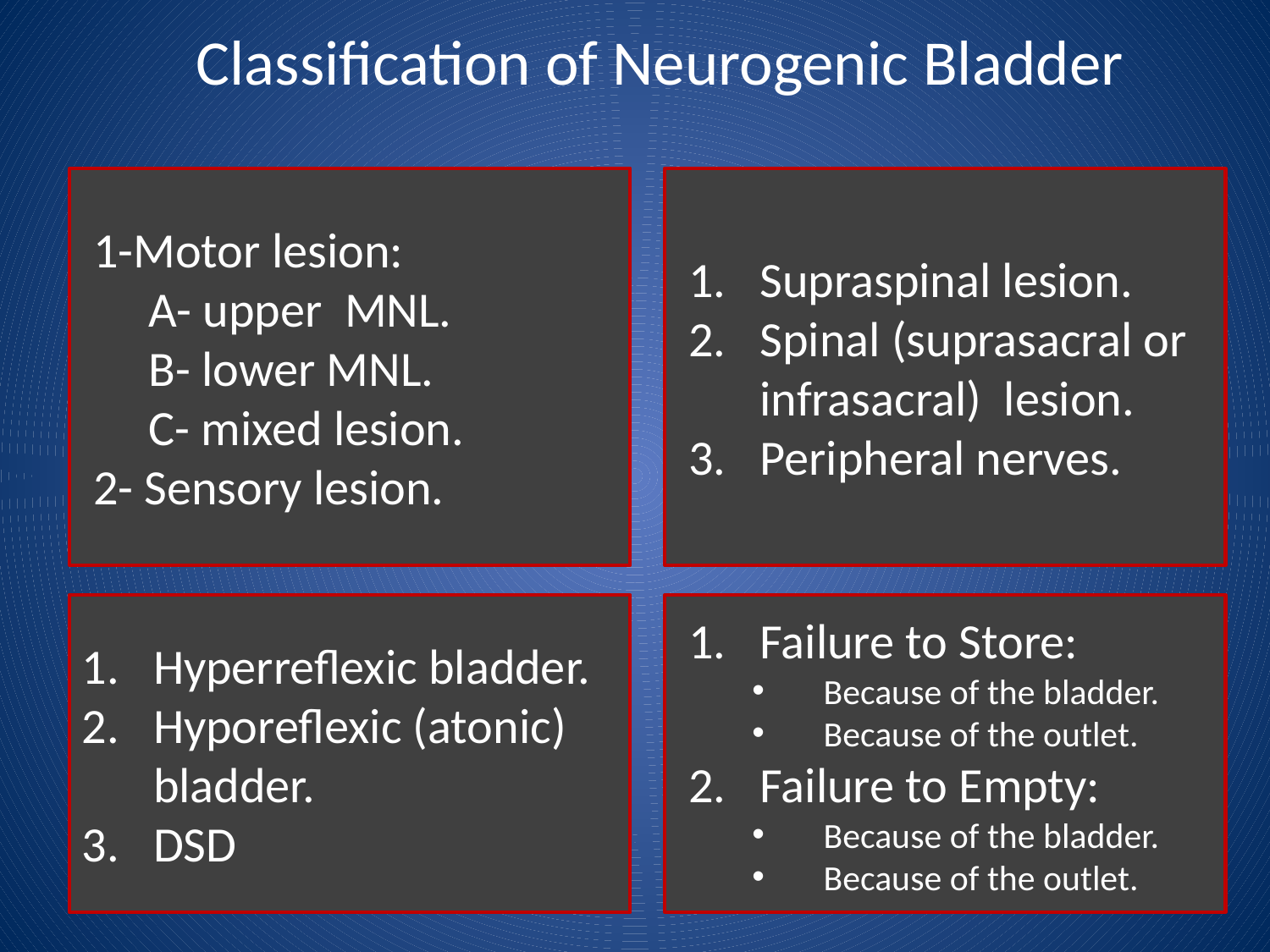

# Classification of Neurogenic Bladder
1-Motor lesion:
A- upper  MNL.
B- lower MNL.
C- mixed lesion.
2- Sensory lesion.
Supraspinal lesion.
Spinal (suprasacral or infrasacral)  lesion.
Peripheral nerves.
Failure to Store:
Because of the bladder.
Because of the outlet.
Failure to Empty:
Because of the bladder.
Because of the outlet.
Hyperreflexic bladder.
Hyporeflexic (atonic) bladder.
DSD